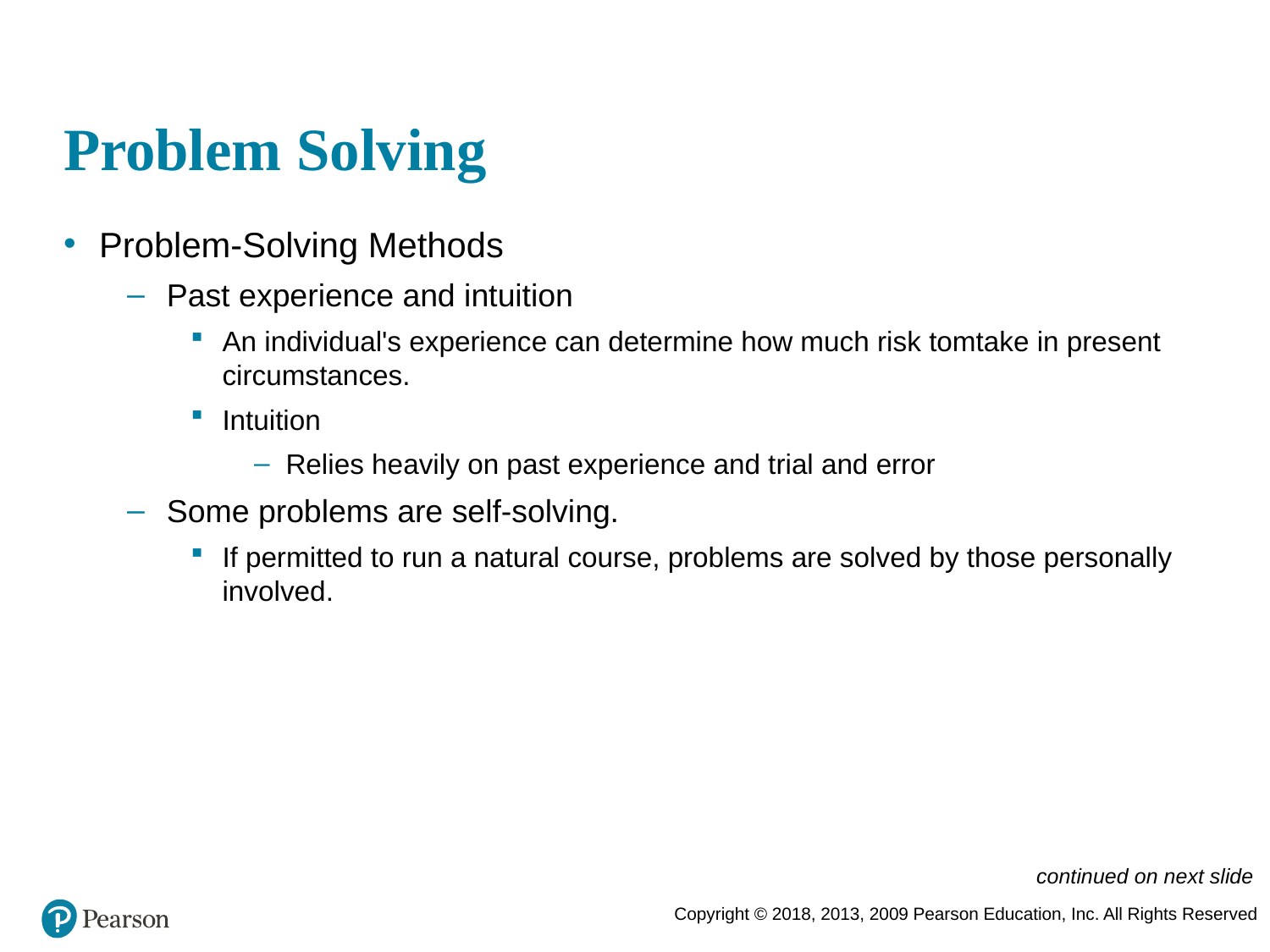

# Problem Solving
Problem-Solving Methods
Past experience and intuition
An individual's experience can determine how much risk tomtake in present circumstances.
Intuition
Relies heavily on past experience and trial and error
Some problems are self-solving.
If permitted to run a natural course, problems are solved by those personally involved.
continued on next slide